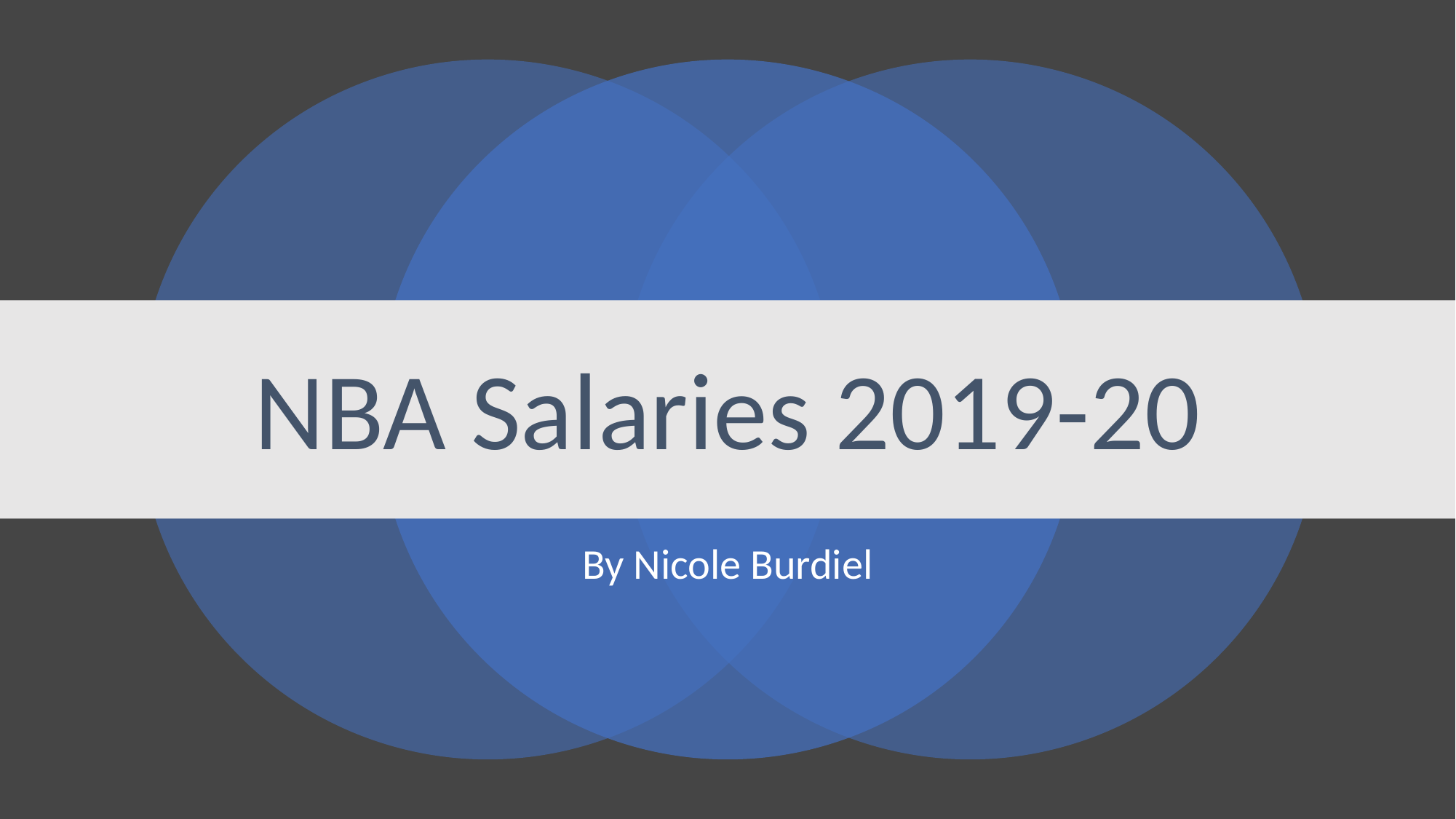

# NBA Salaries 2019-20
By Nicole Burdiel